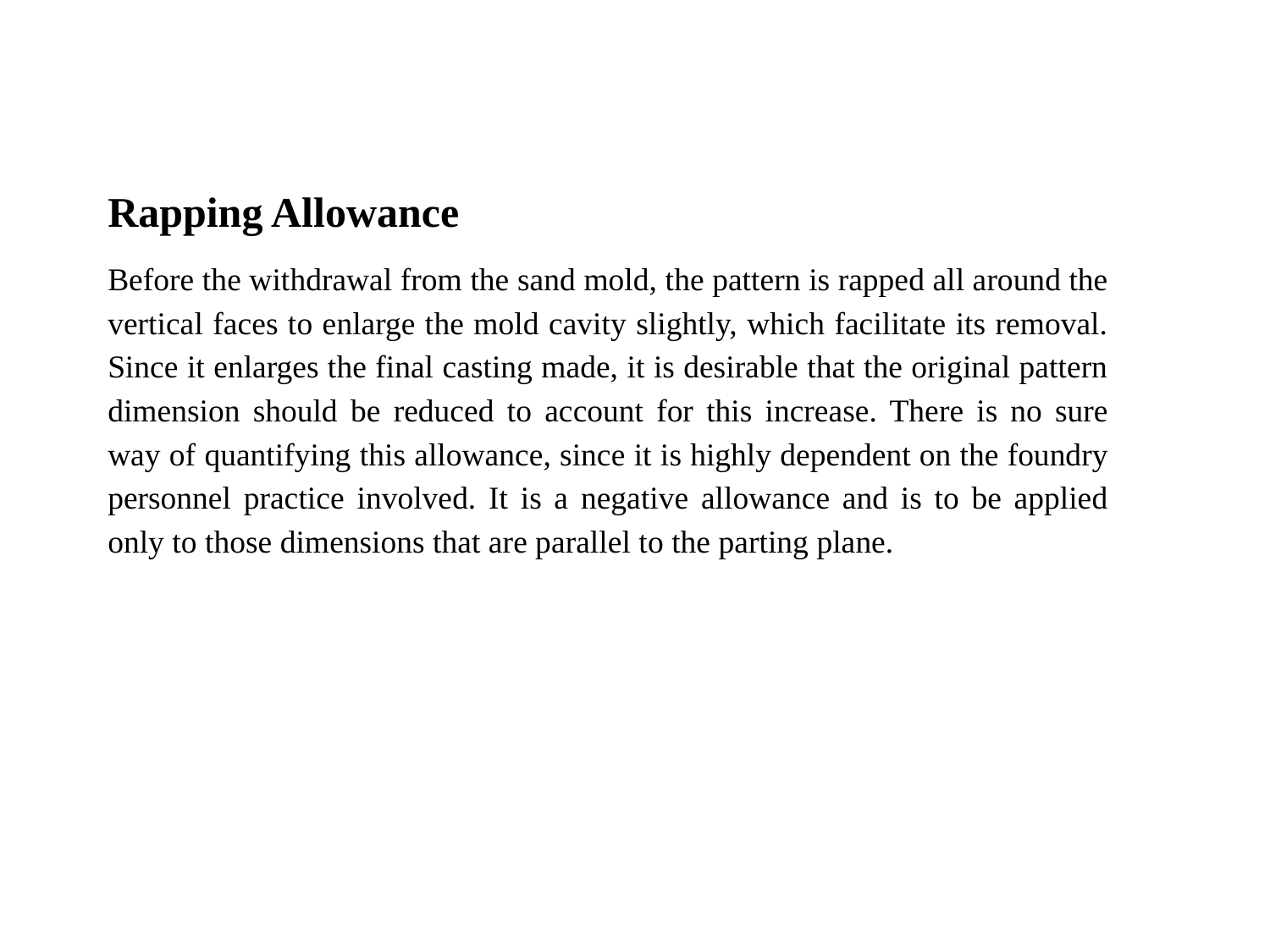

Rapping Allowance
Before the withdrawal from the sand mold, the pattern is rapped all around the vertical faces to enlarge the mold cavity slightly, which facilitate its removal. Since it enlarges the final casting made, it is desirable that the original pattern dimension should be reduced to account for this increase. There is no sure way of quantifying this allowance, since it is highly dependent on the foundry personnel practice involved. It is a negative allowance and is to be applied only to those dimensions that are parallel to the parting plane.